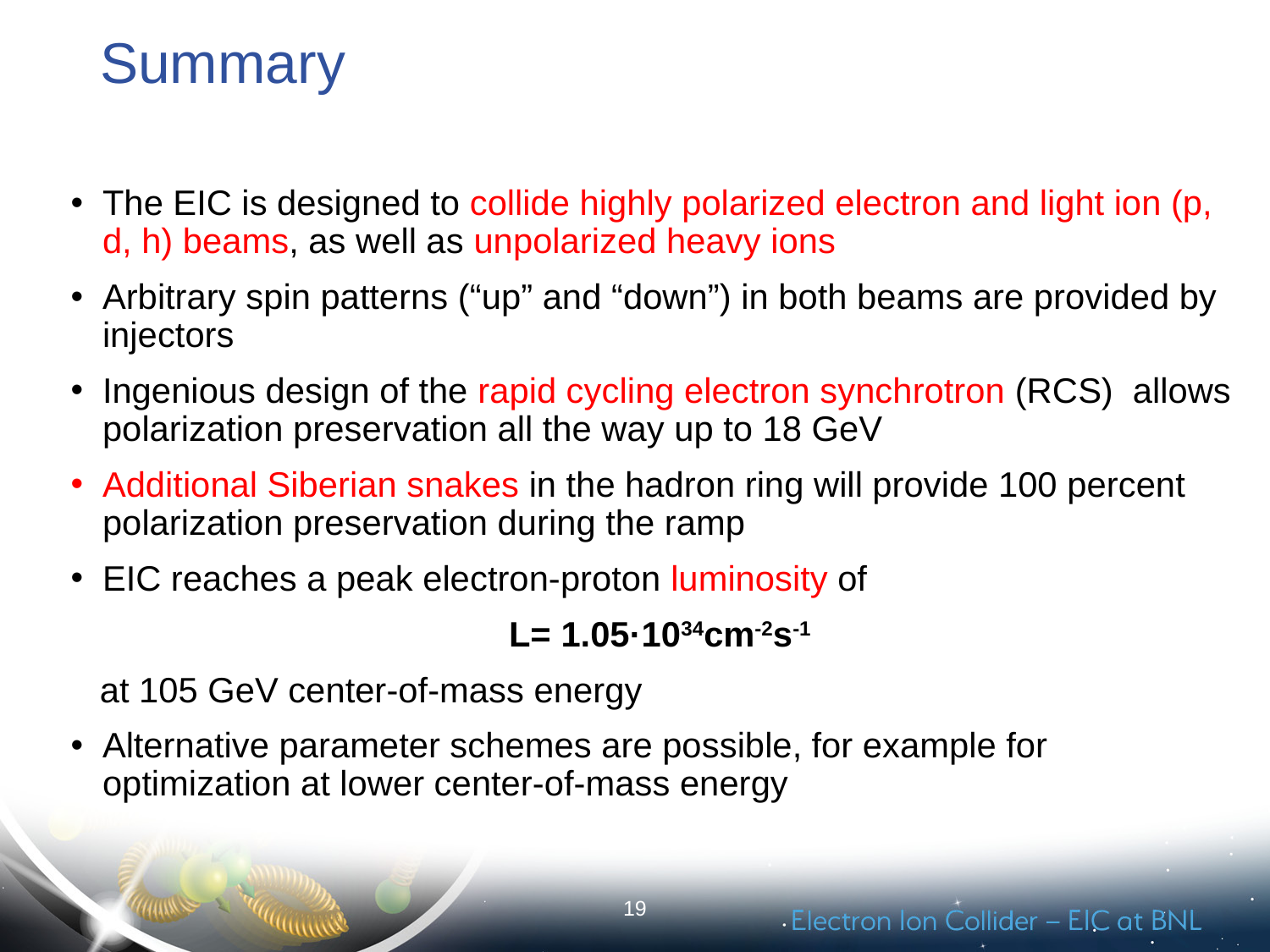

# Summary

The EIC is designed to collide highly polarized electron and light ion (p, d, h) beams, as well as unpolarized heavy ions
Arbitrary spin patterns (“up” and “down”) in both beams are provided by injectors
Ingenious design of the rapid cycling electron synchrotron (RCS)  allows polarization preservation all the way up to 18 GeV
Additional Siberian snakes in the hadron ring will provide 100 percent polarization preservation during the ramp
EIC reaches a peak electron-proton luminosity of
                                             L= 1.05·1034cm-2s-1
   at 105 GeV center-of-mass energy
Alternative parameter schemes are possible, for example for optimization at lower center-of-mass energy

19